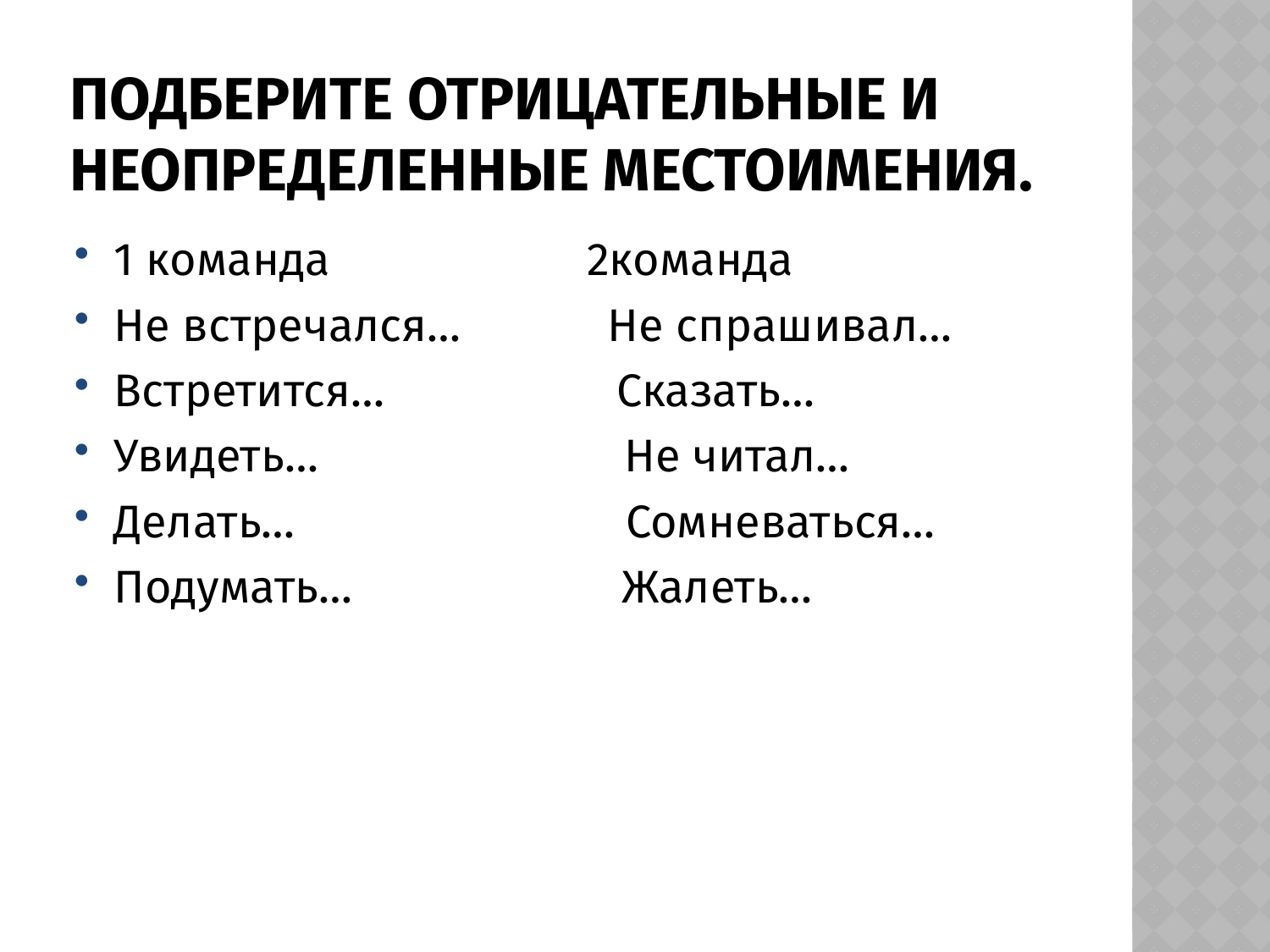

# Подберите отрицательные и неопределенные местоимения.
1 команда                     2команда
Не встречался…            Не спрашивал…
Встретится…                   Сказать…
Увидеть…                         Не читал…
Делать…                           Сомневаться…
Подумать…                      Жалеть…